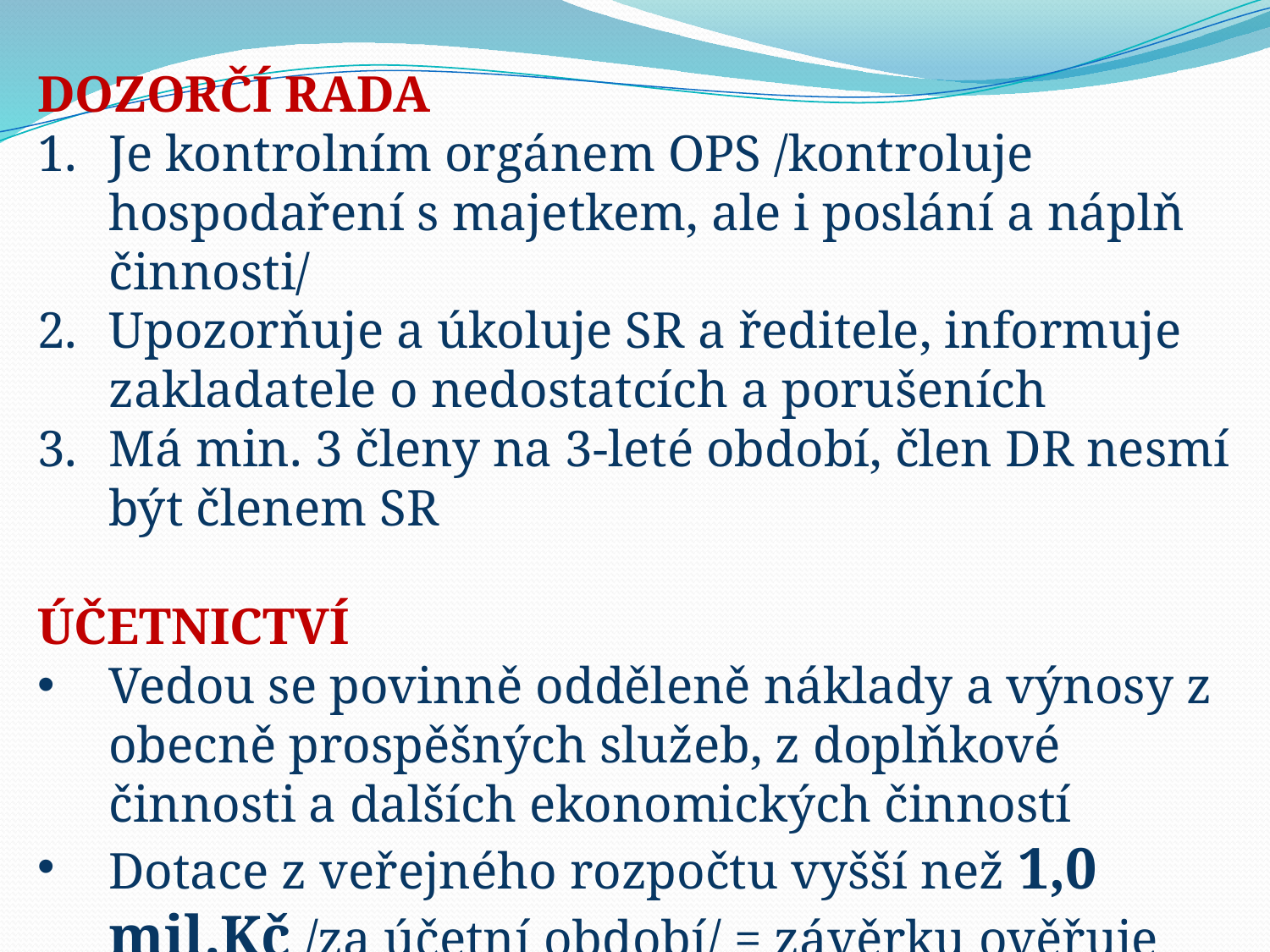

DOZORČÍ RADA
Je kontrolním orgánem OPS /kontroluje hospodaření s majetkem, ale i poslání a náplň činnosti/
Upozorňuje a úkoluje SR a ředitele, informuje zakladatele o nedostatcích a porušeních
Má min. 3 členy na 3-leté období, člen DR nesmí být členem SR

ÚČETNICTVÍ
Vedou se povinně odděleně náklady a výnosy z obecně prospěšných služeb, z doplňkové činnosti a dalších ekonomických činností
Dotace z veřejného rozpočtu vyšší než 1,0 mil.Kč /za účetní období/ = závěrku ověřuje AUDITOR